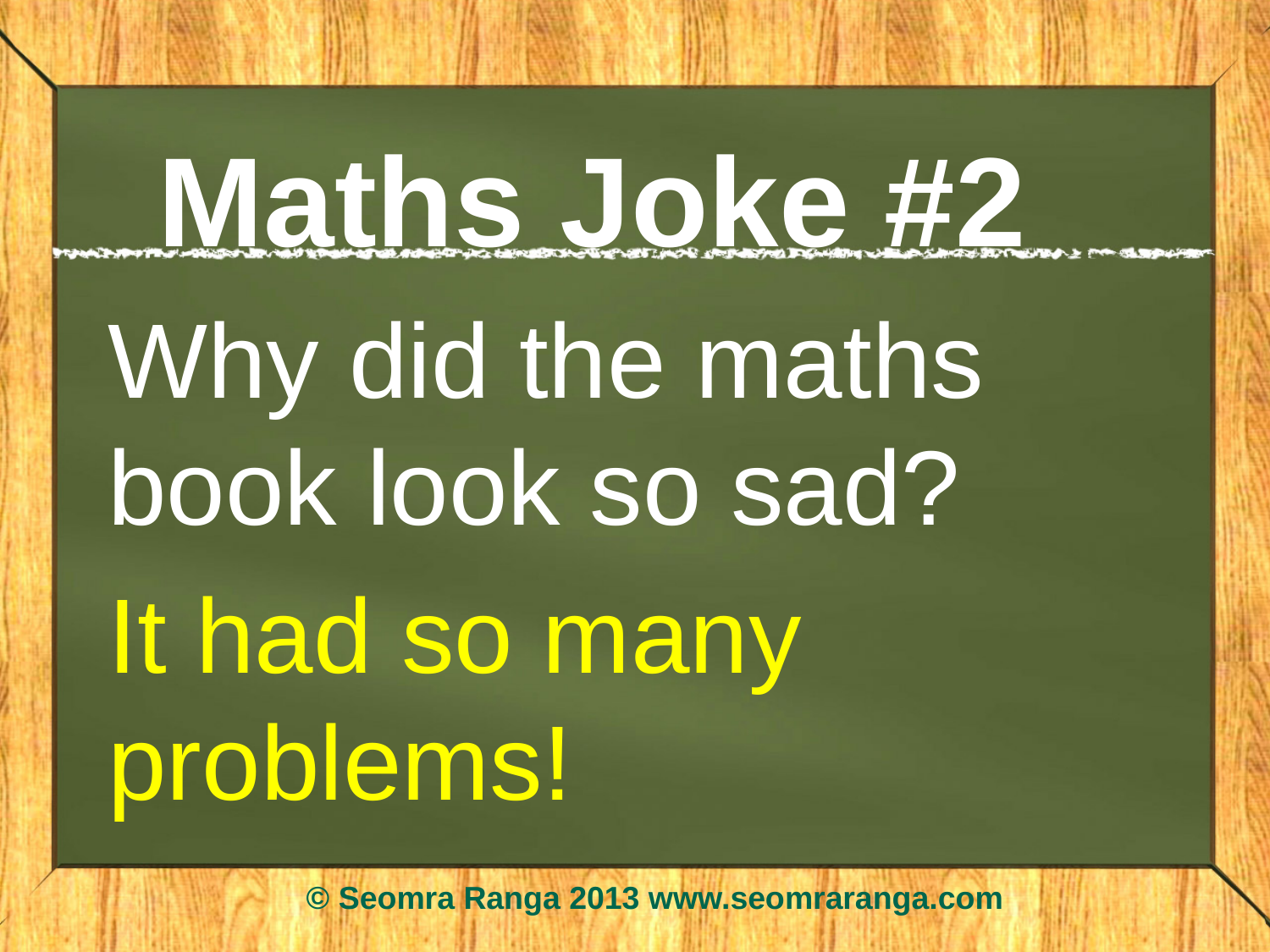

# Maths Joke #2
Why did the maths book look so sad?
It had so many problems!
© Seomra Ranga 2013 www.seomraranga.com